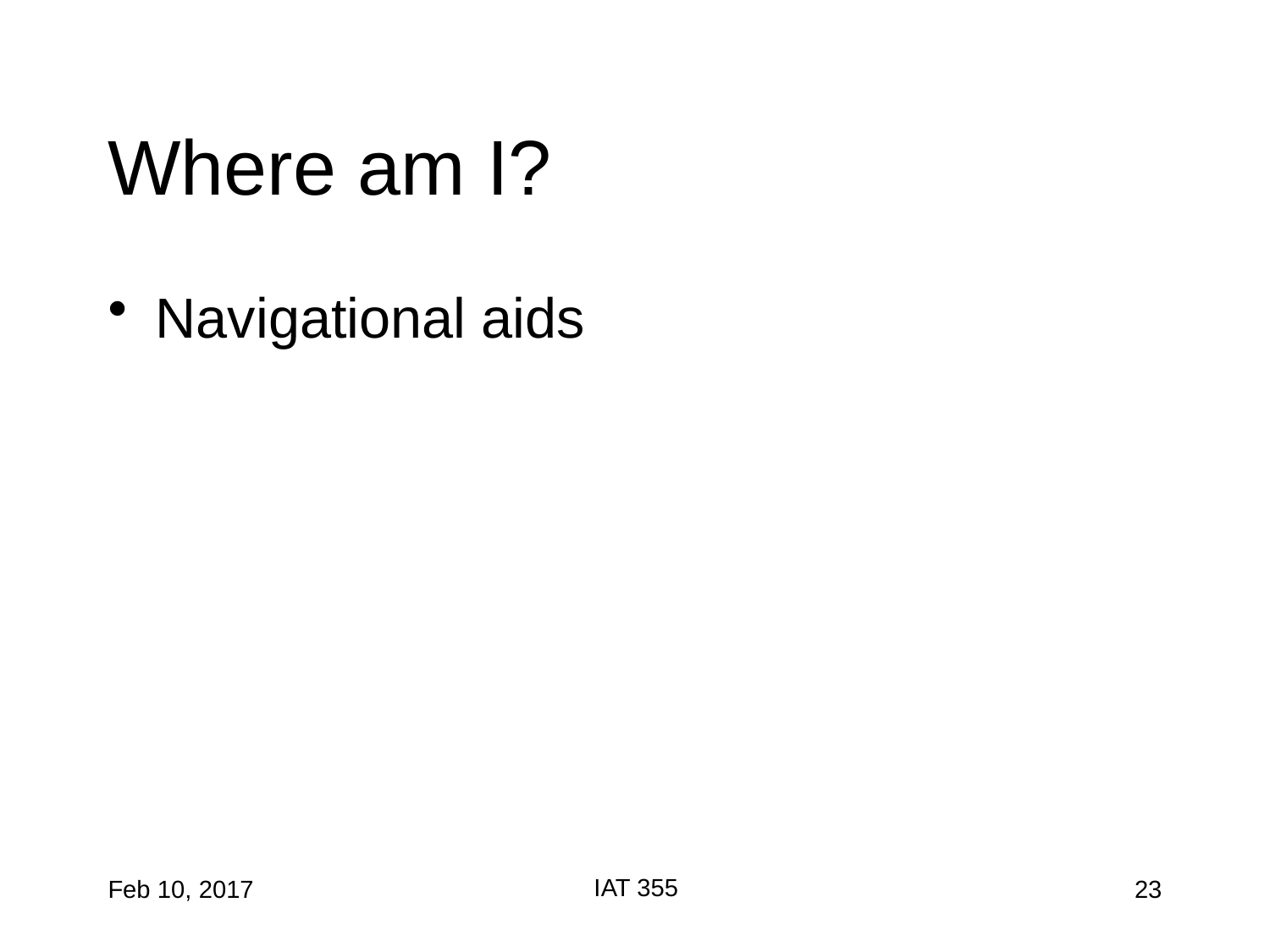

# Where am I?
Navigational aids
IAT 355
Feb 10, 2017
23